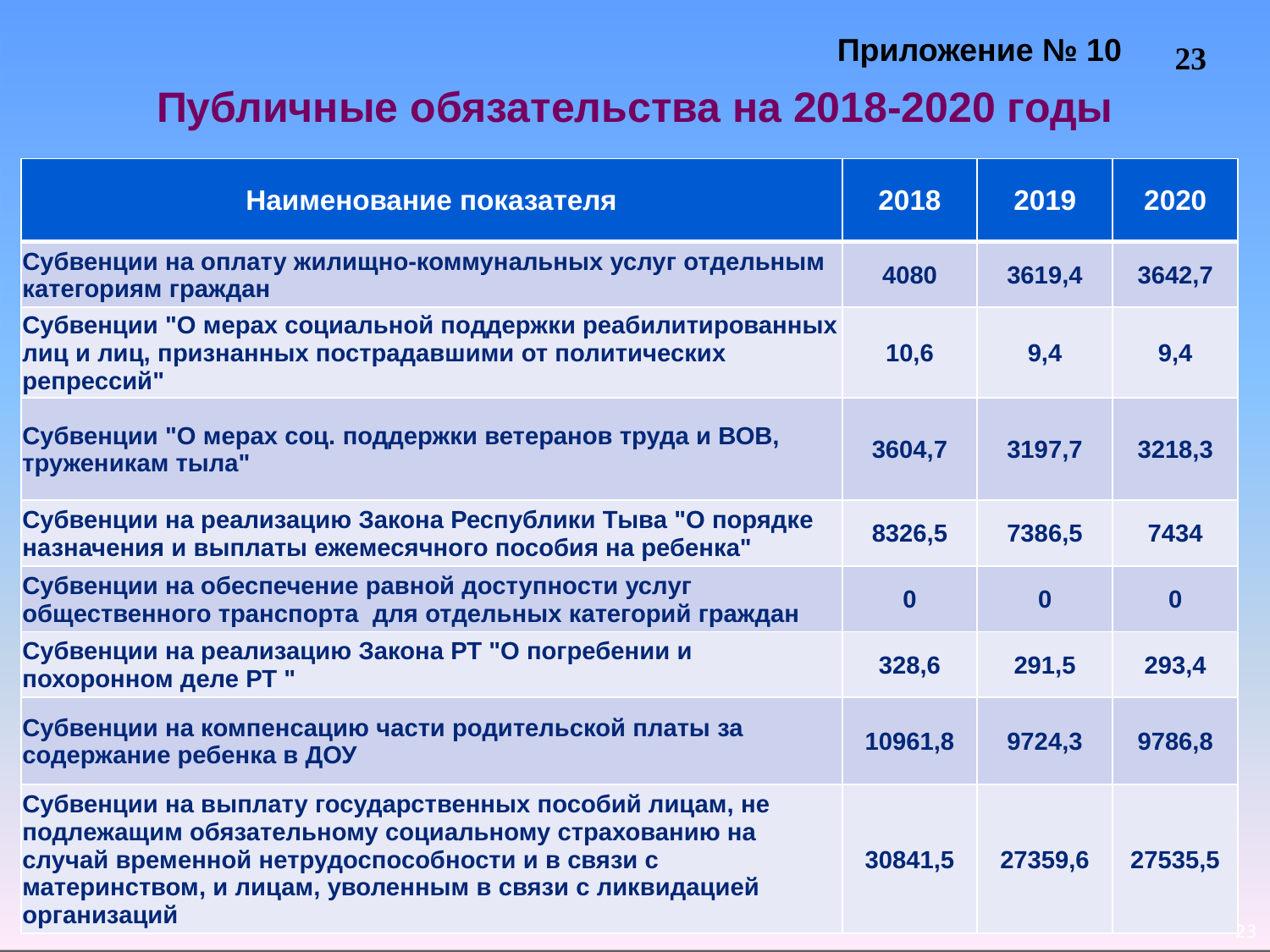

# Приложение № 10
23
Публичные обязательства на 2018-2020 годы
| Наименование показателя | 2018 | 2019 | 2020 |
| --- | --- | --- | --- |
| Субвенции на оплату жилищно-коммунальных услуг отдельным категориям граждан | 4080 | 3619,4 | 3642,7 |
| Субвенции "О мерах социальной поддержки реабилитированных лиц и лиц, признанных пострадавшими от политических репрессий" | 10,6 | 9,4 | 9,4 |
| Субвенции "О мерах соц. поддержки ветеранов труда и ВОВ, труженикам тыла" | 3604,7 | 3197,7 | 3218,3 |
| Субвенции на реализацию Закона Республики Тыва "О порядке назначения и выплаты ежемесячного пособия на ребенка" | 8326,5 | 7386,5 | 7434 |
| Субвенции на обеспечение равной доступности услуг общественного транспорта для отдельных категорий граждан | 0 | 0 | 0 |
| Субвенции на реализацию Закона РТ "О погребении и похоронном деле РТ " | 328,6 | 291,5 | 293,4 |
| Субвенции на компенсацию части родительской платы за содержание ребенка в ДОУ | 10961,8 | 9724,3 | 9786,8 |
| Субвенции на выплату государственных пособий лицам, не подлежащим обязательному социальному страхованию на случай временной нетрудоспособности и в связи с материнством, и лицам, уволенным в связи с ликвидацией организаций | 30841,5 | 27359,6 | 27535,5 |
23